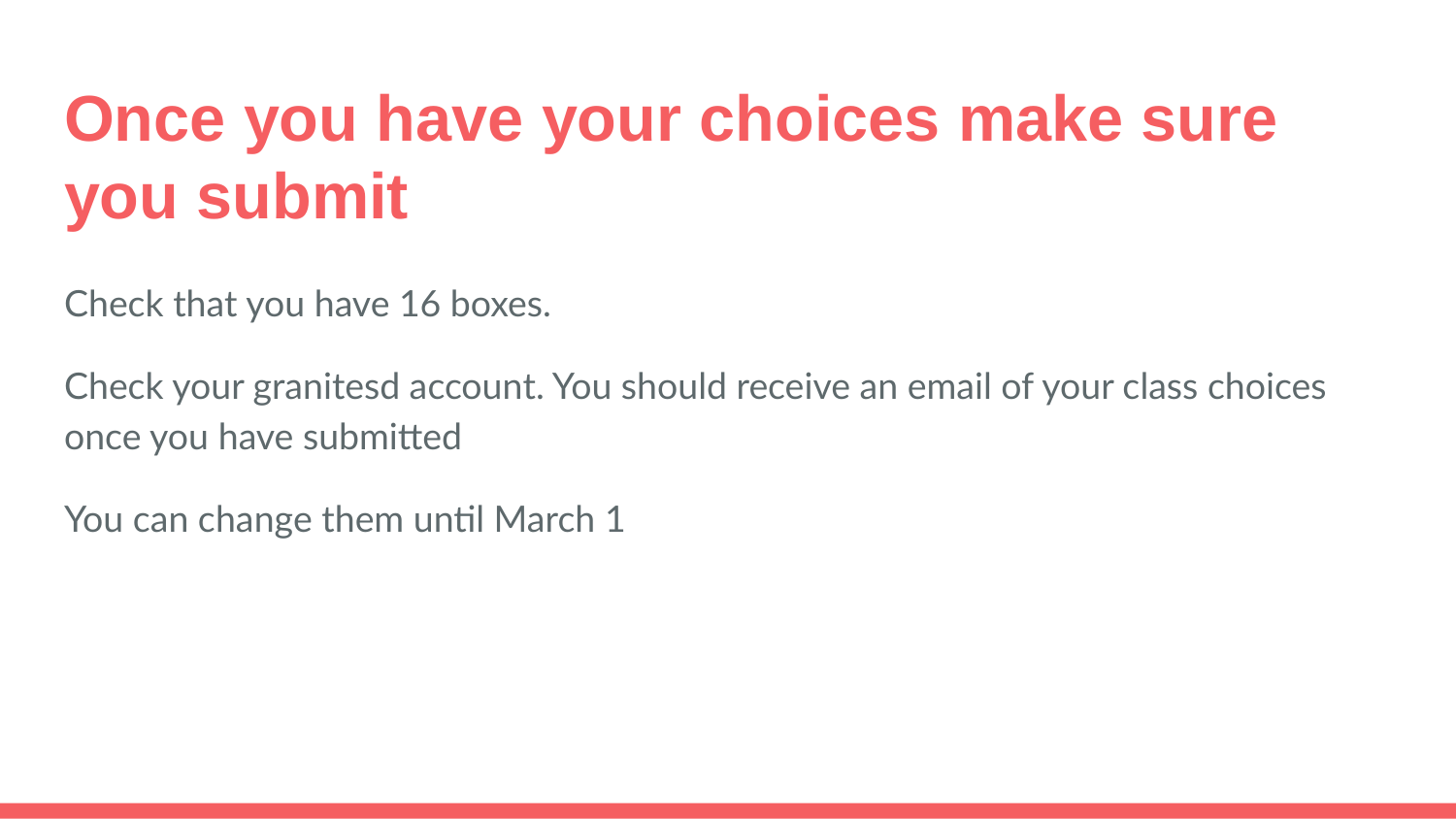

# Once you have your choices make sure you submit

Check that you have 16 boxes.
Check your granitesd account. You should receive an email of your class choices once you have submitted
You can change them until March 1